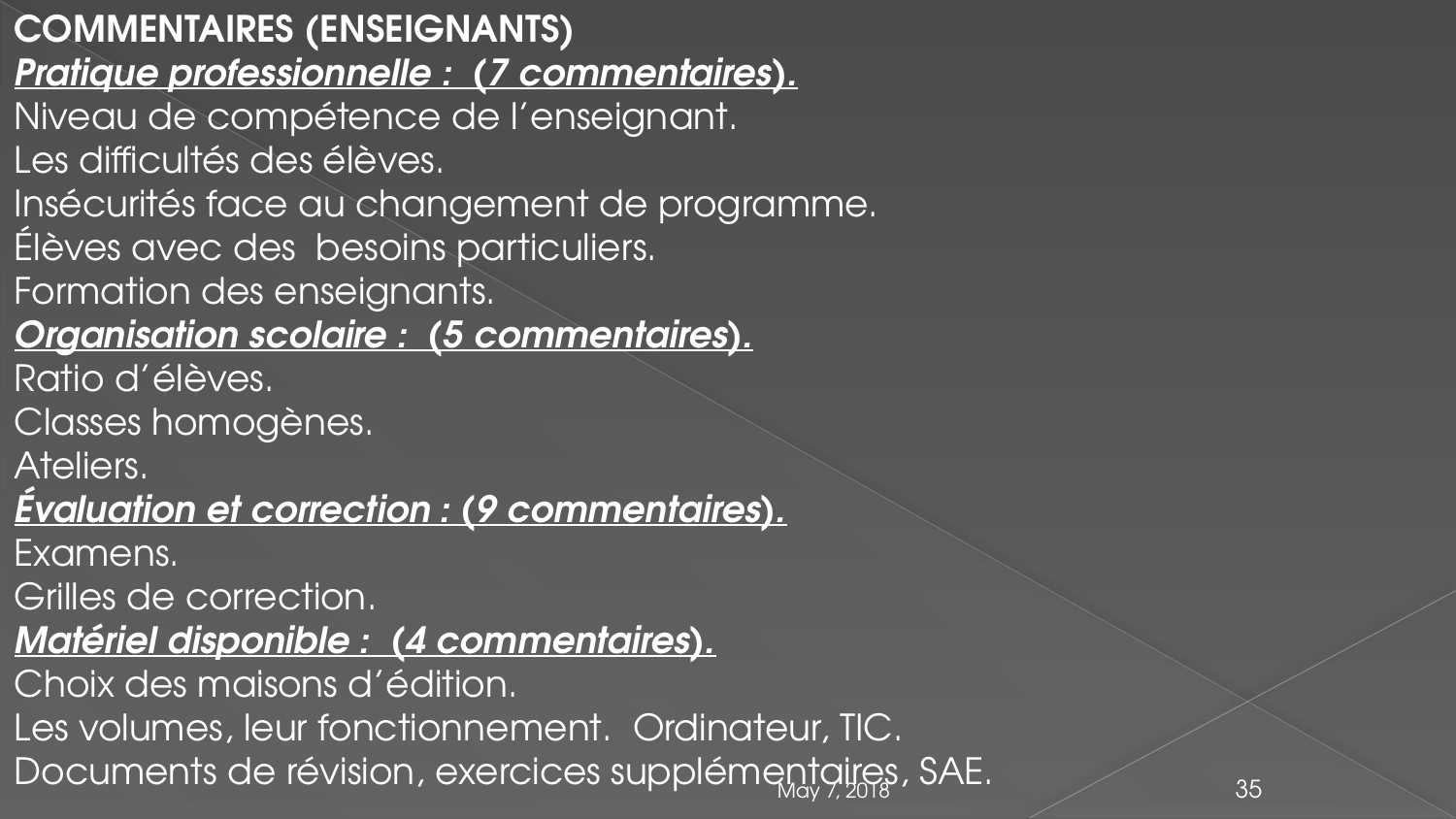

COMMENTAIRES (ENSEIGNANTS)
Pratique professionnelle :  (7 commentaires).
Niveau de compétence de l’enseignant.
Les difficultés des élèves.
Insécurités face au changement de programme.
Élèves avec des  besoins particuliers.
Formation des enseignants.
Organisation scolaire :  (5 commentaires).
Ratio d’élèves.
Classes homogènes.
Ateliers.
Évaluation et correction : (9 commentaires).
Examens.
Grilles de correction.
Matériel disponible :  (4 commentaires).
Choix des maisons d’édition.
Les volumes, leur fonctionnement.  Ordinateur, TIC.
Documents de révision, exercices supplémentaires, SAE.
May 7, 2018
35